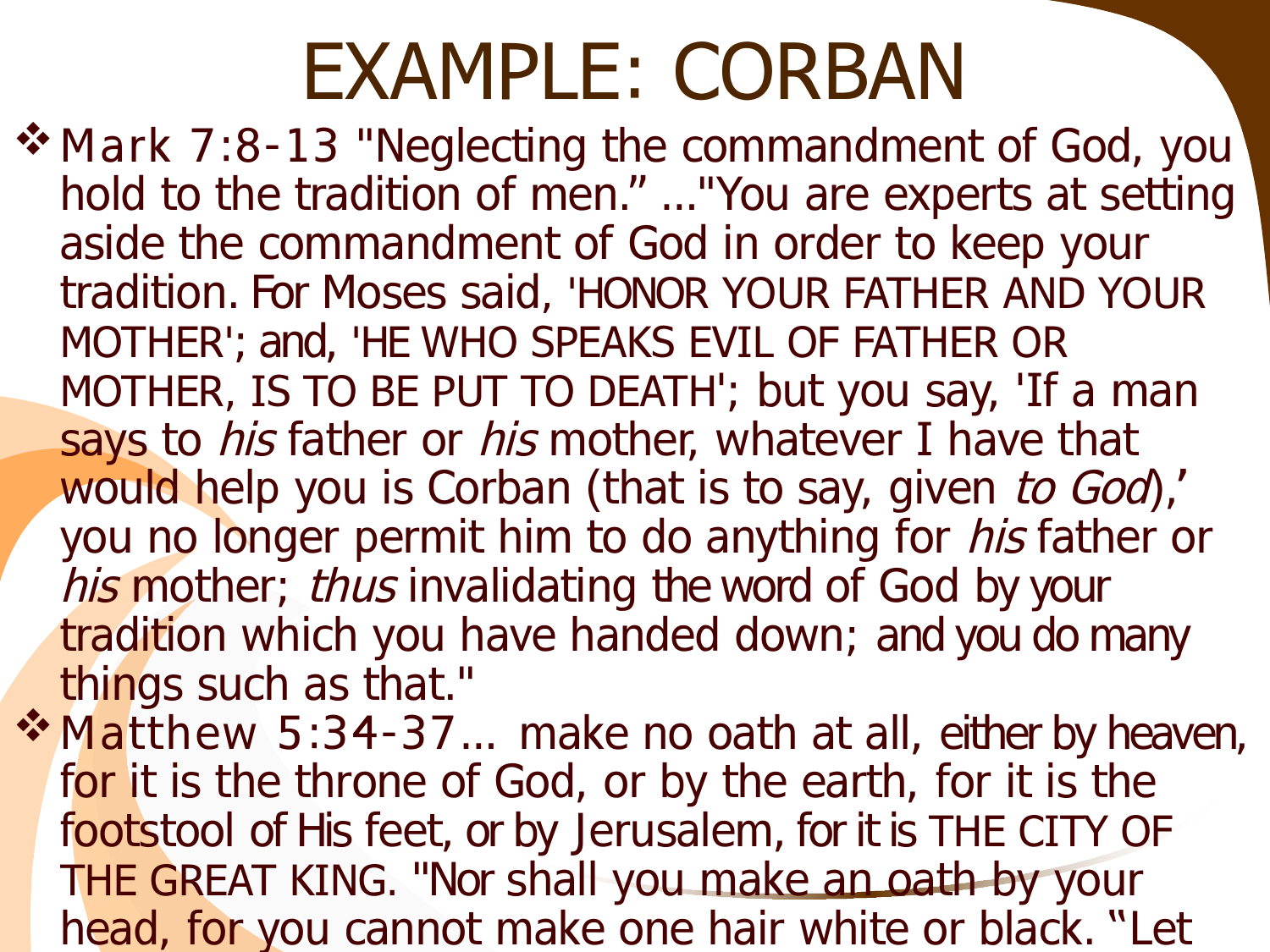

# EXAMPLE: CORBAN
Mark 7:8-13 "Neglecting the commandment of God, you hold to the tradition of men.” …"You are experts at setting aside the commandment of God in order to keep your tradition. For Moses said, 'HONOR YOUR FATHER AND YOUR MOTHER'; and, 'HE WHO SPEAKS EVIL OF FATHER OR MOTHER, IS TO BE PUT TO DEATH'; but you say, 'If a man says to his father or his mother, whatever I have that would help you is Corban (that is to say, given to God),’ you no longer permit him to do anything for his father or his mother; thus invalidating the word of God by your tradition which you have handed down; and you do many things such as that."
Matthew 5:34-37… make no oath at all, either by heaven, for it is the throne of God, or by the earth, for it is the footstool of His feet, or by Jerusalem, for it is THE CITY OF THE GREAT KING. "Nor shall you make an oath by your head, for you cannot make one hair white or black. “Let your word      be, 'Yes, yes' or 'No, no'; anything beyond these is of evil.”